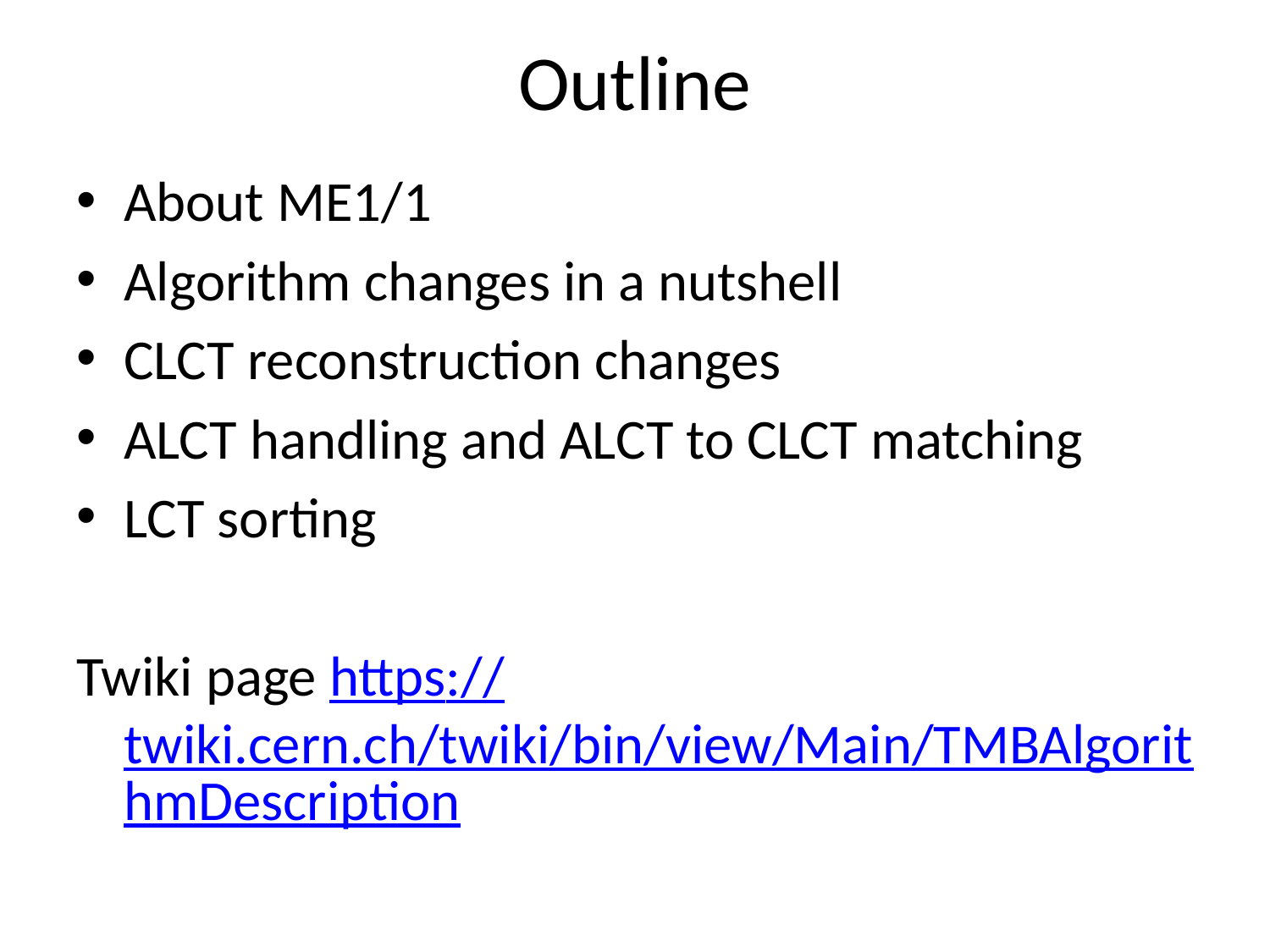

# Outline
About ME1/1
Algorithm changes in a nutshell
CLCT reconstruction changes
ALCT handling and ALCT to CLCT matching
LCT sorting

Twiki page https://twiki.cern.ch/twiki/bin/view/Main/TMBAlgorithmDescription